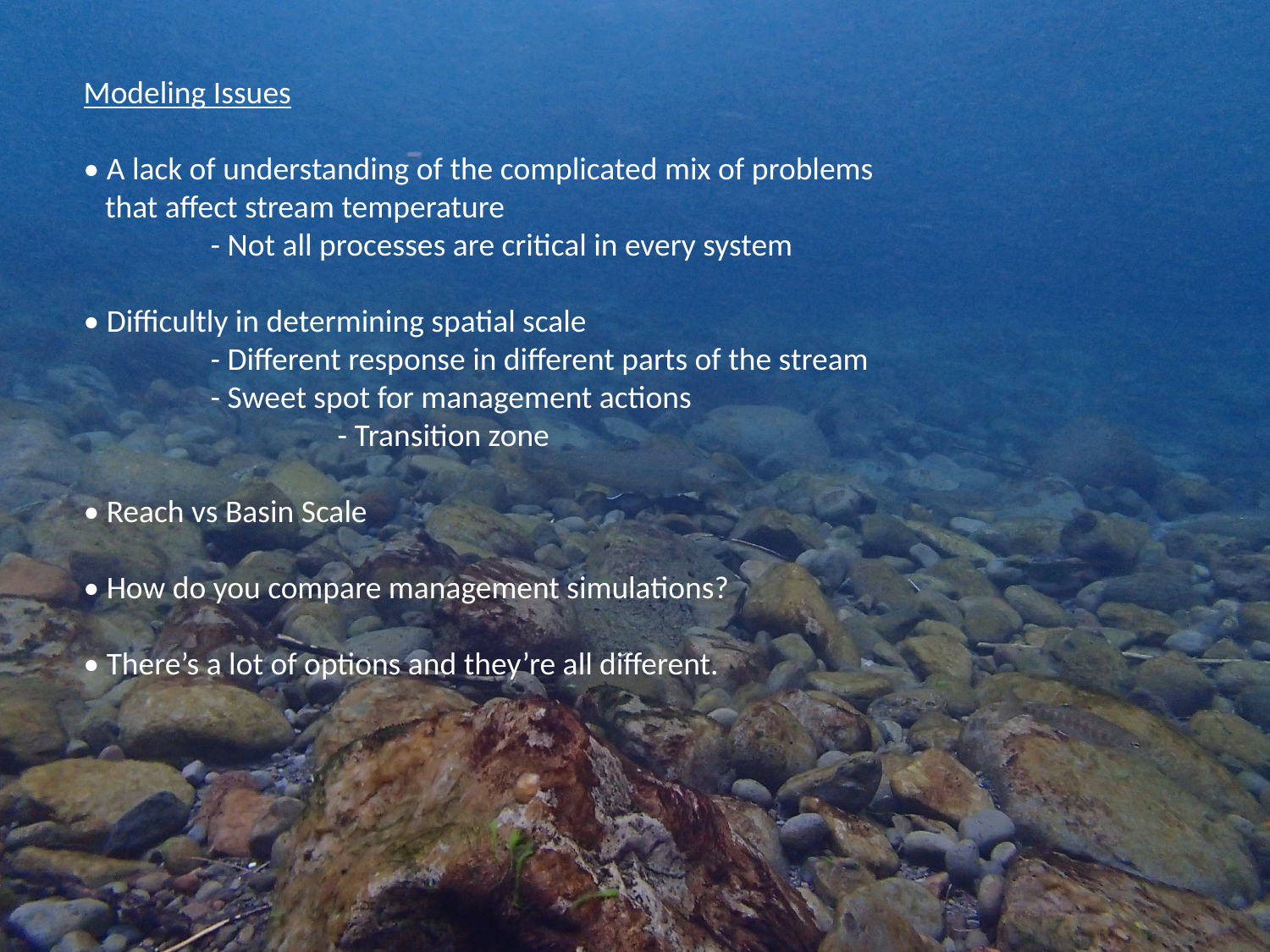

Modeling Issues

• A lack of understanding of the complicated mix of problems
   that affect stream temperature
	- Not all processes are critical in every system

• Difficultly in determining spatial scale
	- Different response in different parts of the stream
	- Sweet spot for management actions
		- Transition zone

• Reach vs Basin Scale

• How do you compare management simulations?

• There’s a lot of options and they’re all different.